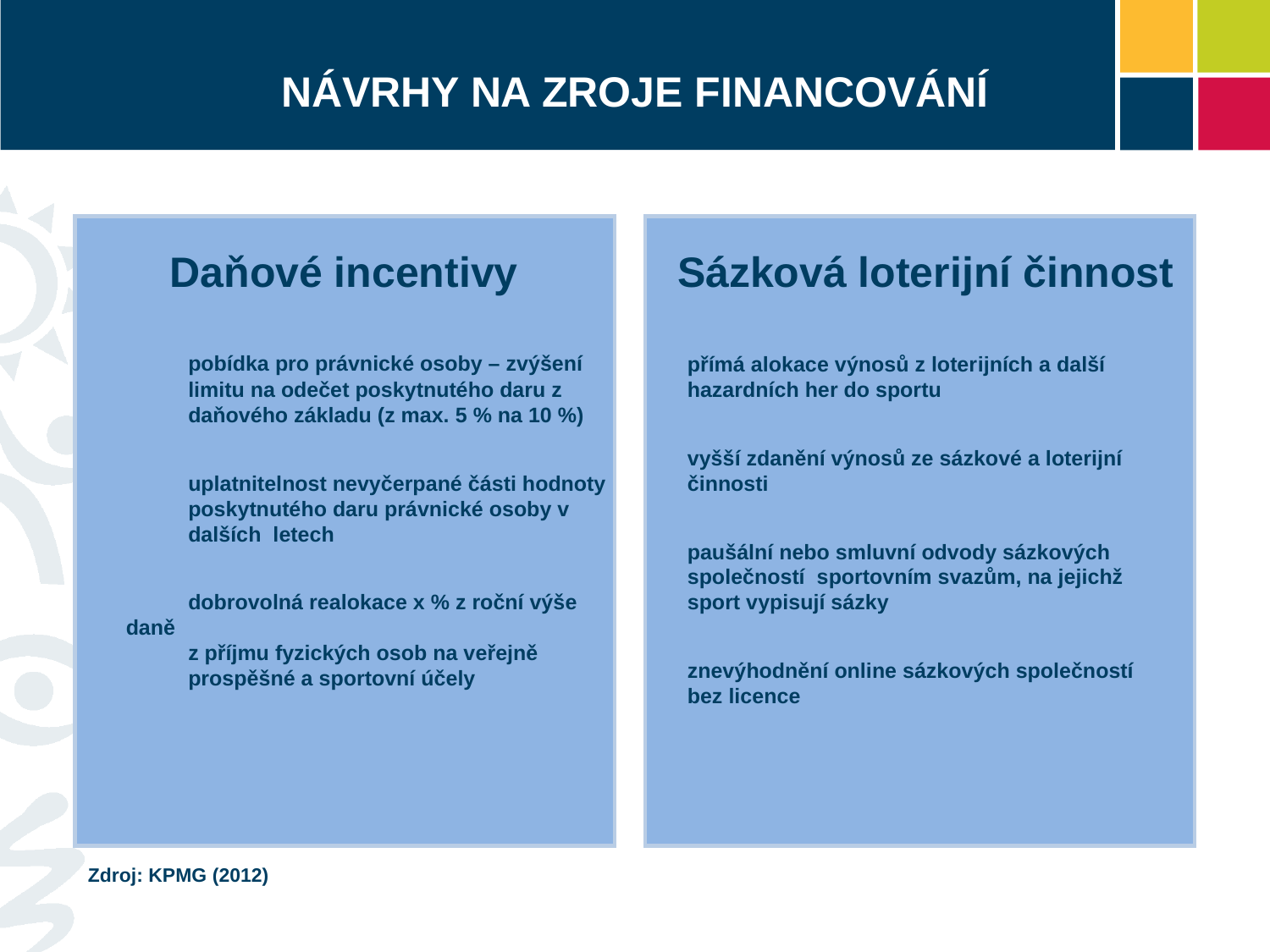

NÁVRHY NA ZROJE FINANCOVÁNÍ
Sázková loterijní činnost
Daňové incentivy

	pobídka pro právnické osoby – zvýšení
	limitu na odečet poskytnutého daru z  	daňového základu (z max. 5 % na 10 %)

 	uplatnitelnost nevyčerpané části hodnoty 	poskytnutého daru právnické osoby v
	dalších  letech

 	dobrovolná realokace x % z roční výše daně
	z příjmu fyzických osob na veřejně
	prospěšné a sportovní účely

přímá alokace výnosů z loterijních a další
hazardních her do sportu

vyšší zdanění výnosů ze sázkové a loterijní
činnosti

paušální nebo smluvní odvody sázkových 	  společností  sportovním svazům, na jejichž sport vypisují sázky

znevýhodnění online sázkových společností bez licence
Zdroj: KPMG (2012)